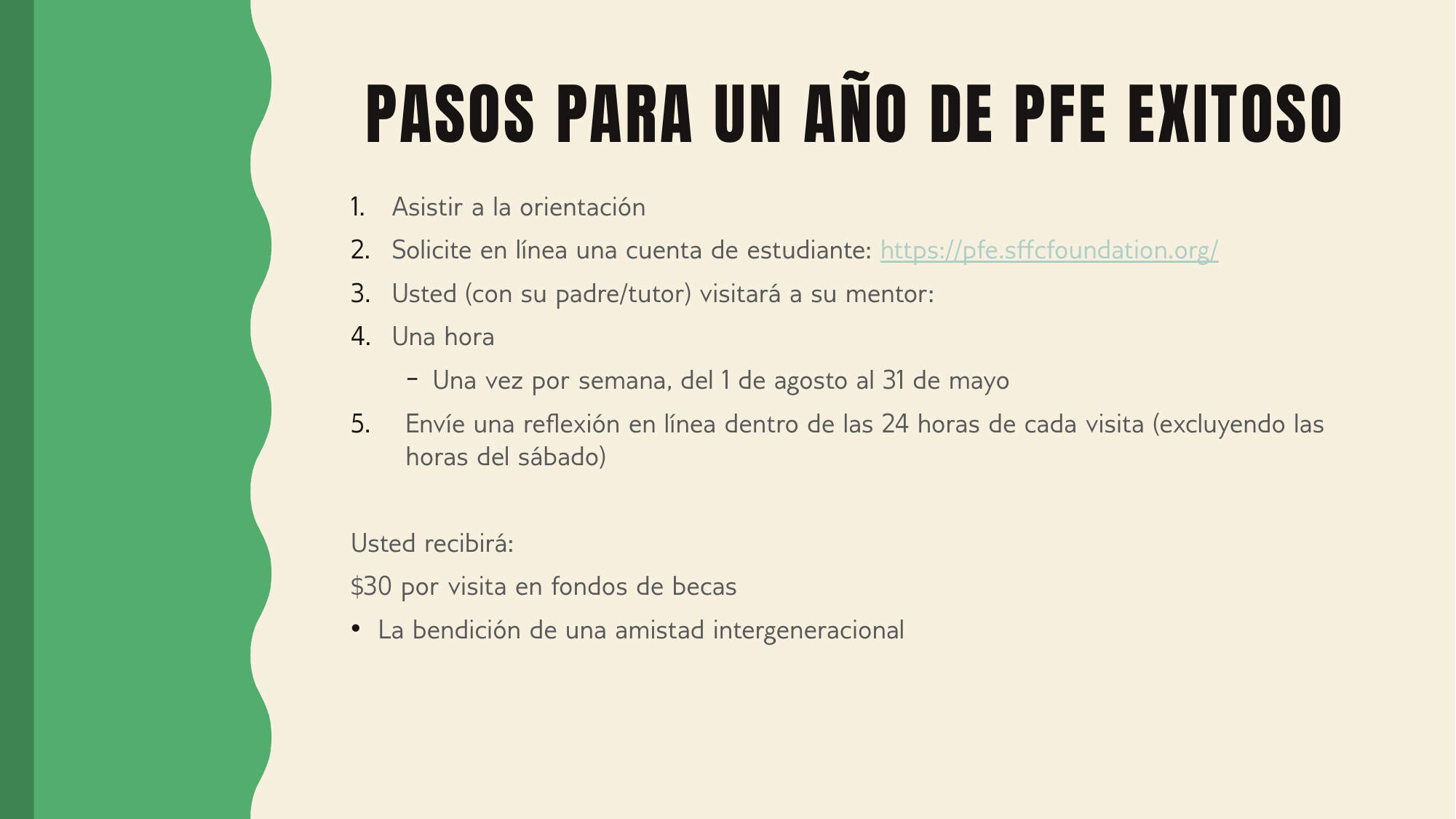

# Pasos para un año de pfe exitoso
Asistir a la orientación
Solicite en línea una cuenta de estudiante: https://pfe.sffcfoundation.org/
Usted (con su padre/tutor) visitará a su mentor:
Una hora
Una vez por semana, del 1 de agosto al 31 de mayo
Envíe una reflexión en línea dentro de las 24 horas de cada visita (excluyendo las horas del sábado)

Usted recibirá:
$30 por visita en fondos de becas
La bendición de una amistad intergeneracional